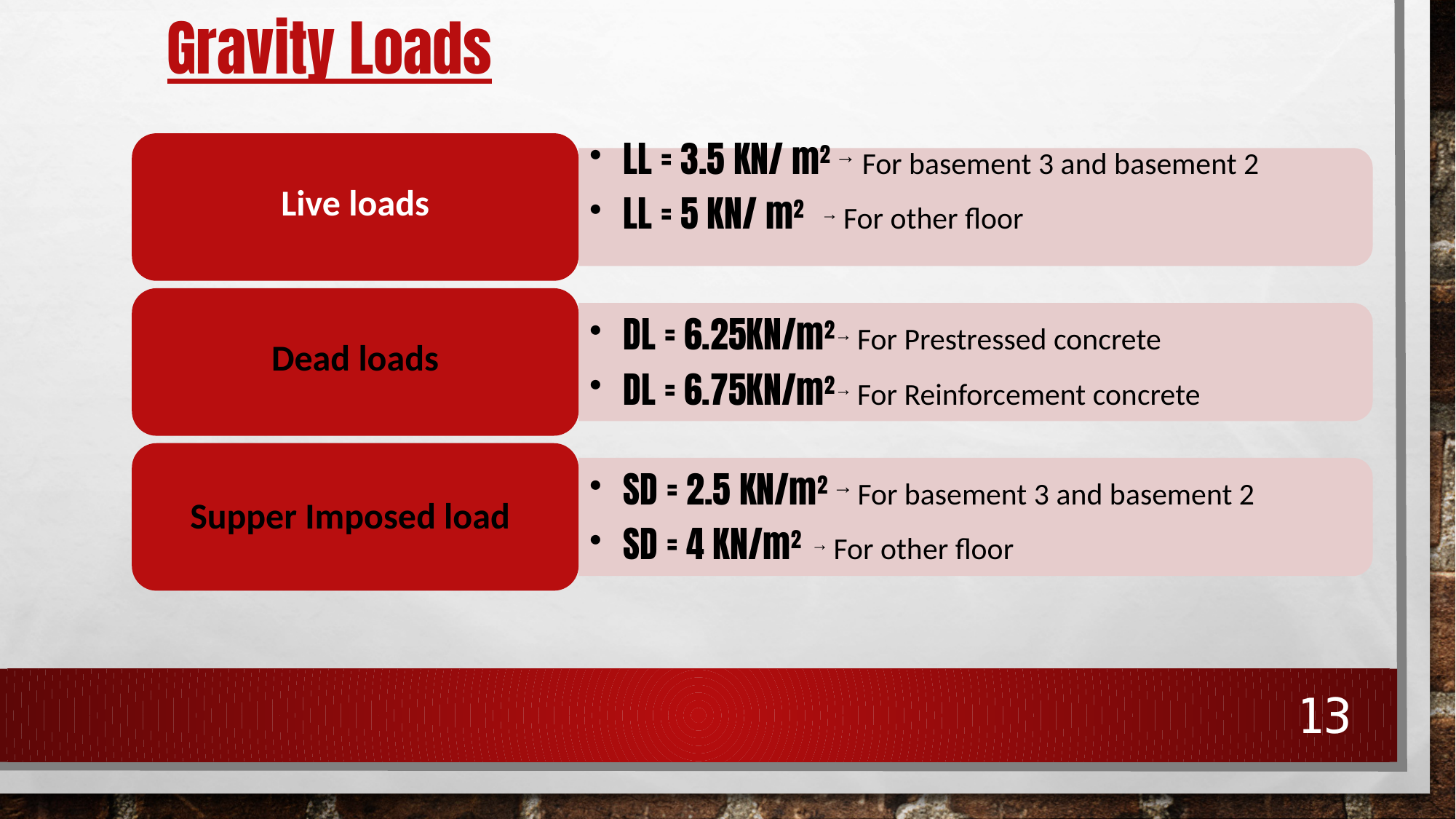

# Gravity Loads
Live loads
LL = 3.5 KN/ m2 → For basement 3 and basement 2
Dead loads
DL = 6.25KN/m2→ For Prestressed concrete
 Supper Imposed load
SD = 2.5 KN/m2 → For basement 3 and basement 2
LL = 5 KN/ m2  → For other floor
DL = 6.75KN/m2→ For Reinforcement concrete
SD = 4 KN/m2  → For other floor
13